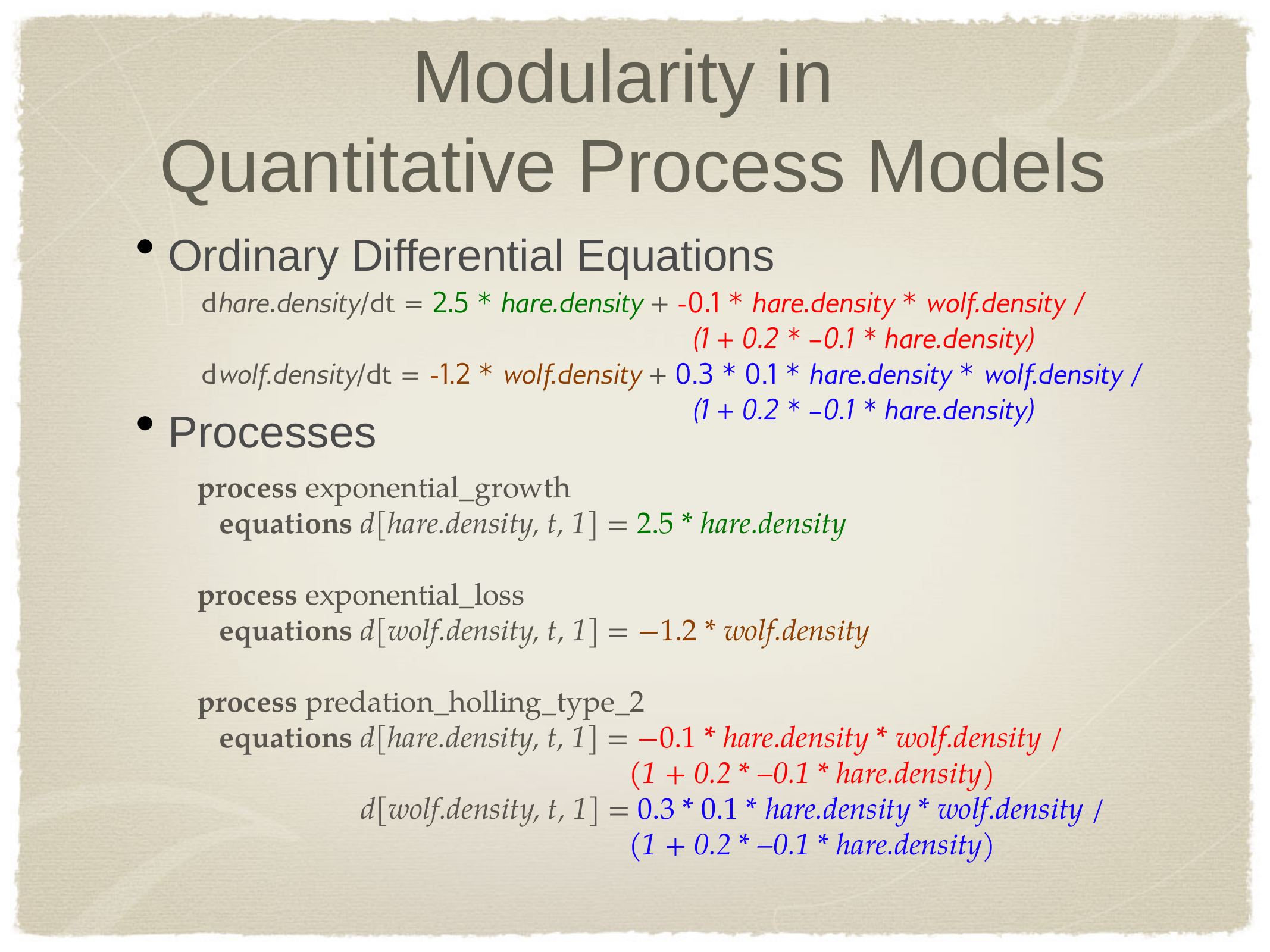

# Modularity in Quantitative Process Models
 Ordinary Differential Equations

 Processes
dhare.density/dt = 2.5 * hare.density + −0.1 * hare.density * wolf.density /
                                                       (1 + 0.2 * –0.1 * hare.density)
dwolf.density/dt = −1.2 * wolf.density + 0.3 * 0.1 * hare.density * wolf.density /
                                                       (1 + 0.2 * –0.1 * hare.density)
process exponential_growth
   equations d[hare.density, t, 1] = 2.5 * hare.density

process exponential_loss
   equations d[wolf.density, t, 1] = −1.2 * wolf.density

process predation_holling_type_2
   equations d[hare.density, t, 1] = −0.1 * hare.density * wolf.density /
                                                          (1 + 0.2 * –0.1 * hare.density)
                      d[wolf.density, t, 1] = 0.3 * 0.1 * hare.density * wolf.density /
                                                          (1 + 0.2 * –0.1 * hare.density)